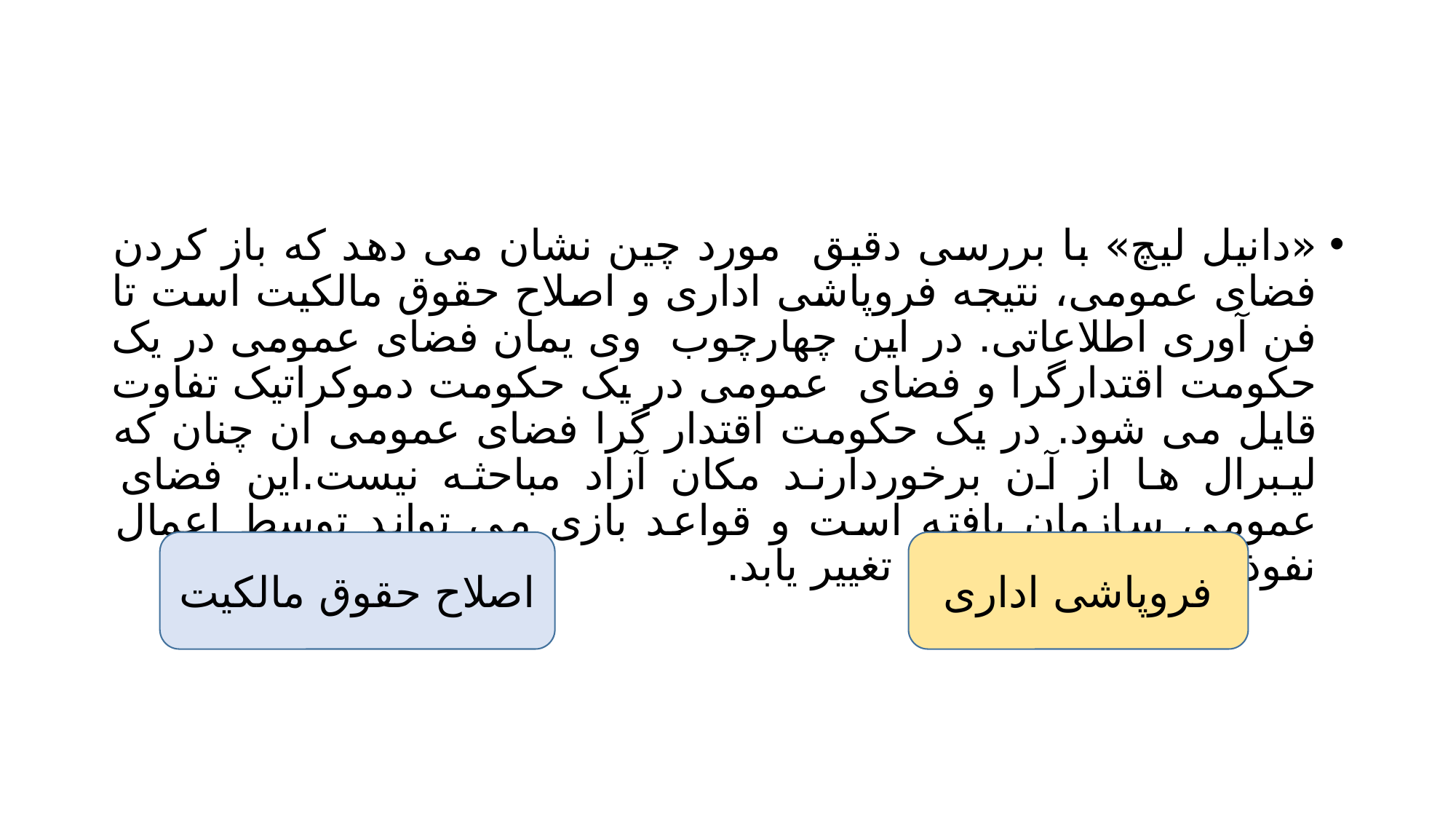

#
«دانیل لیچ» با بررسی دقیق  مورد چین نشان می دهد که باز کردن فضای عمومی، نتیجه فروپاشی اداری و اصلاح حقوق مالکیت است تا فن آوری اطلاعاتی. در این چهارچوب  وی یمان فضای عمومی در یک حکومت اقتدارگرا و فضای  عمومی در یک حکومت دموکراتیک تفاوت قایل می شود. در یک حکومت اقتدار گرا فضای عمومی ان چنان که لیبرال ها از آن برخوردارند مکان آزاد مباحثه نیست.این فضای عمومی سازمان یافته است و قواعد بازی می تواند توسط اعمال نفوذ دولت در هر زمانی تغییر یابد.
فروپاشی اداری
اصلاح حقوق مالکیت